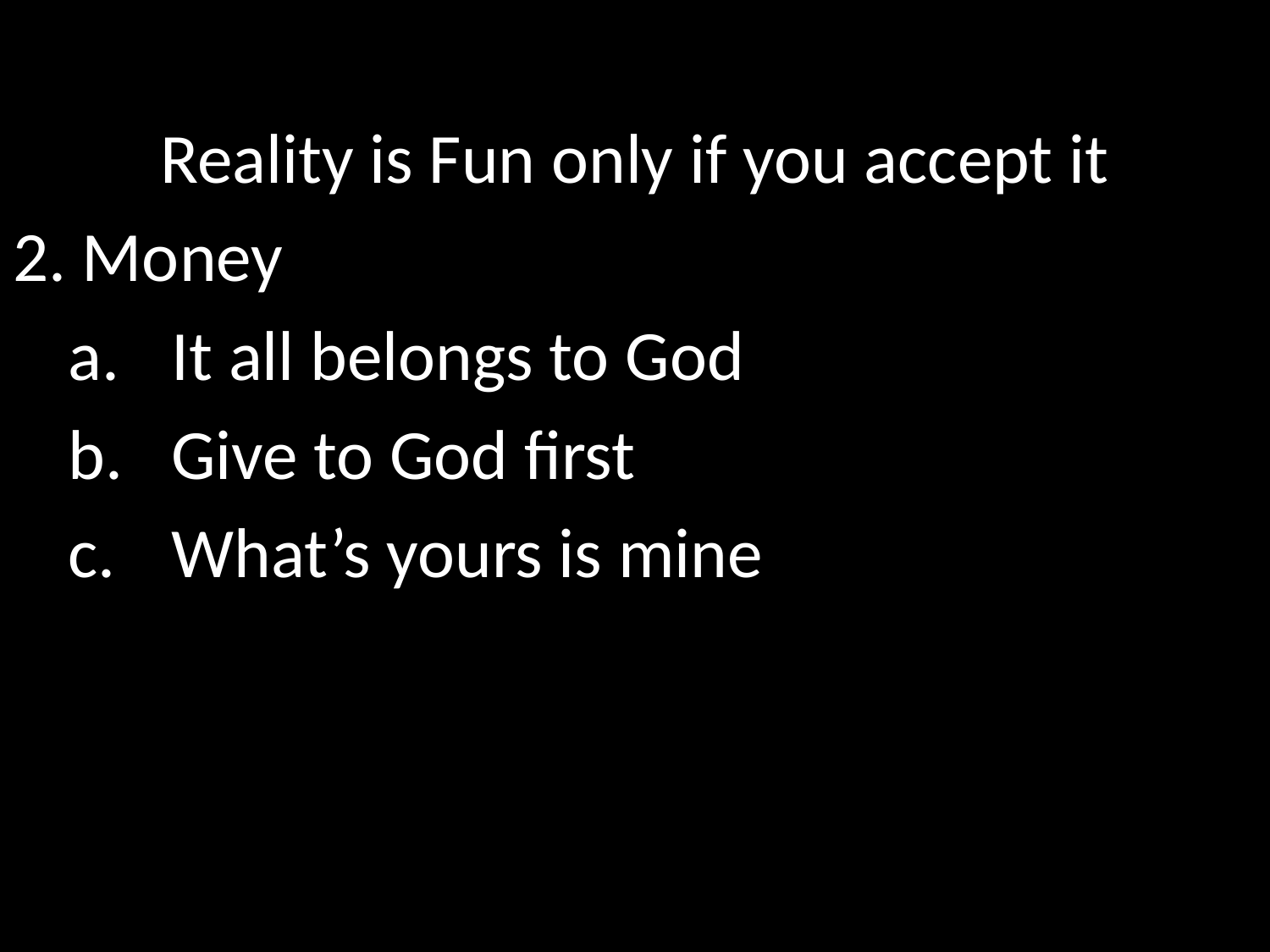

Reality is Fun only if you accept it
2. Money
It all belongs to God
Give to God first
What’s yours is mine